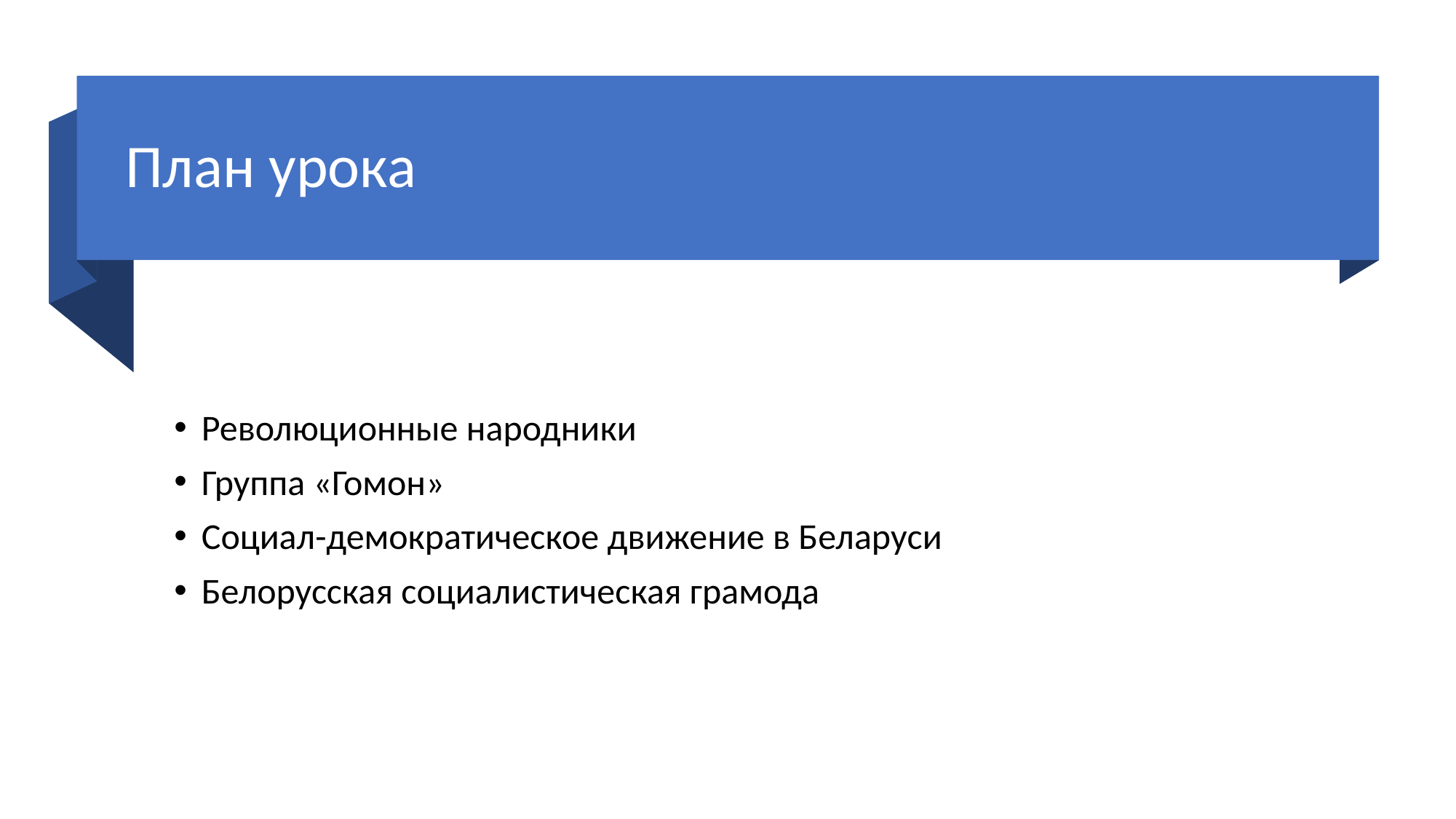

# План урока

Революционные народники
Группа «Гомон»
Социал-демократическое движение в Беларуси
Белорусская социалистическая грамода